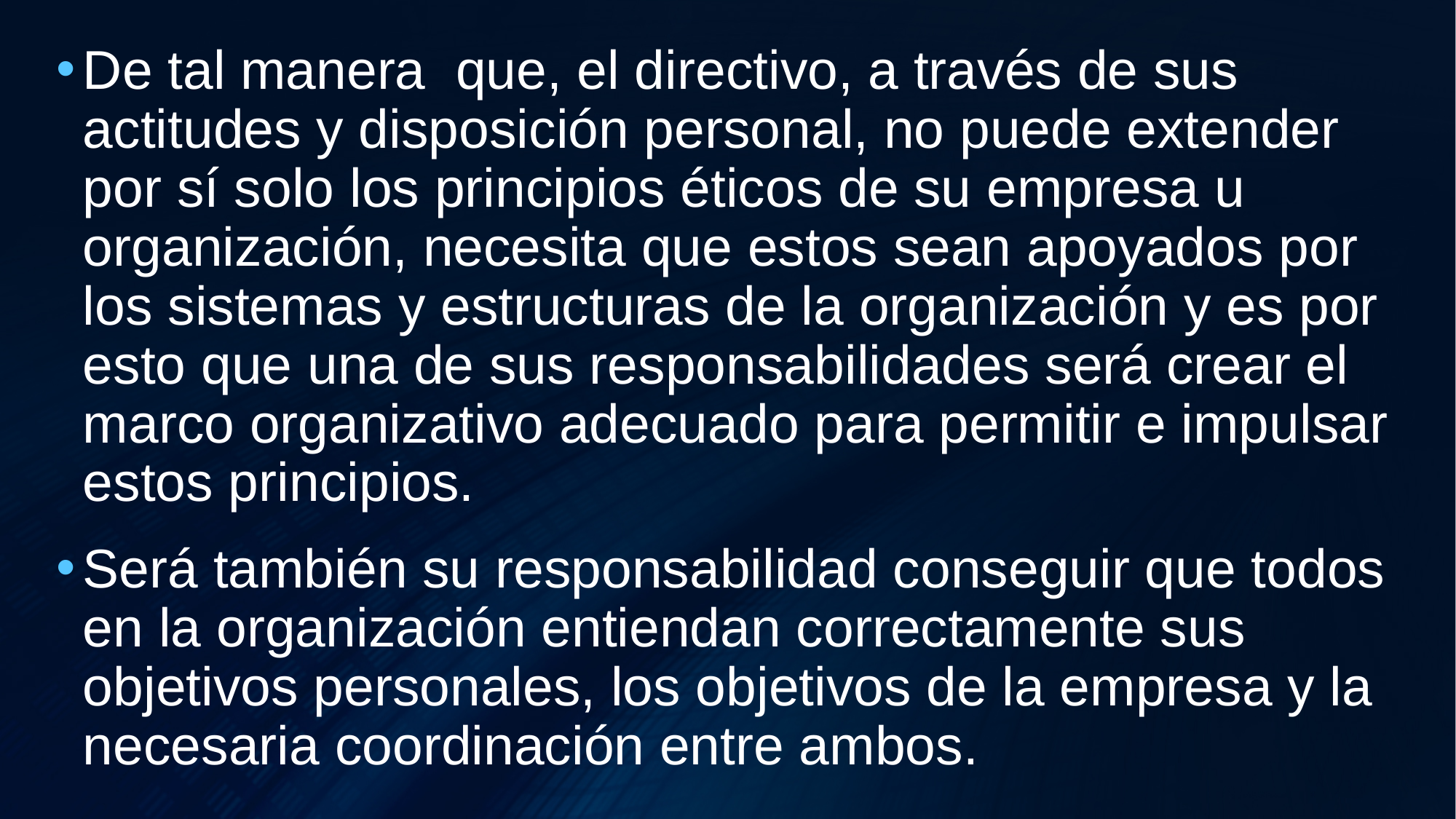

De tal manera  que, el directivo, a través de sus actitudes y disposición personal, no puede extender por sí solo los principios éticos de su empresa u organización, necesita que estos sean apoyados por los sistemas y estructuras de la organización y es por esto que una de sus responsabilidades será crear el marco organizativo adecuado para permitir e impulsar estos principios.
Será también su responsabilidad conseguir que todos en la organización entiendan correctamente sus objetivos personales, los objetivos de la empresa y la necesaria coordinación entre ambos.